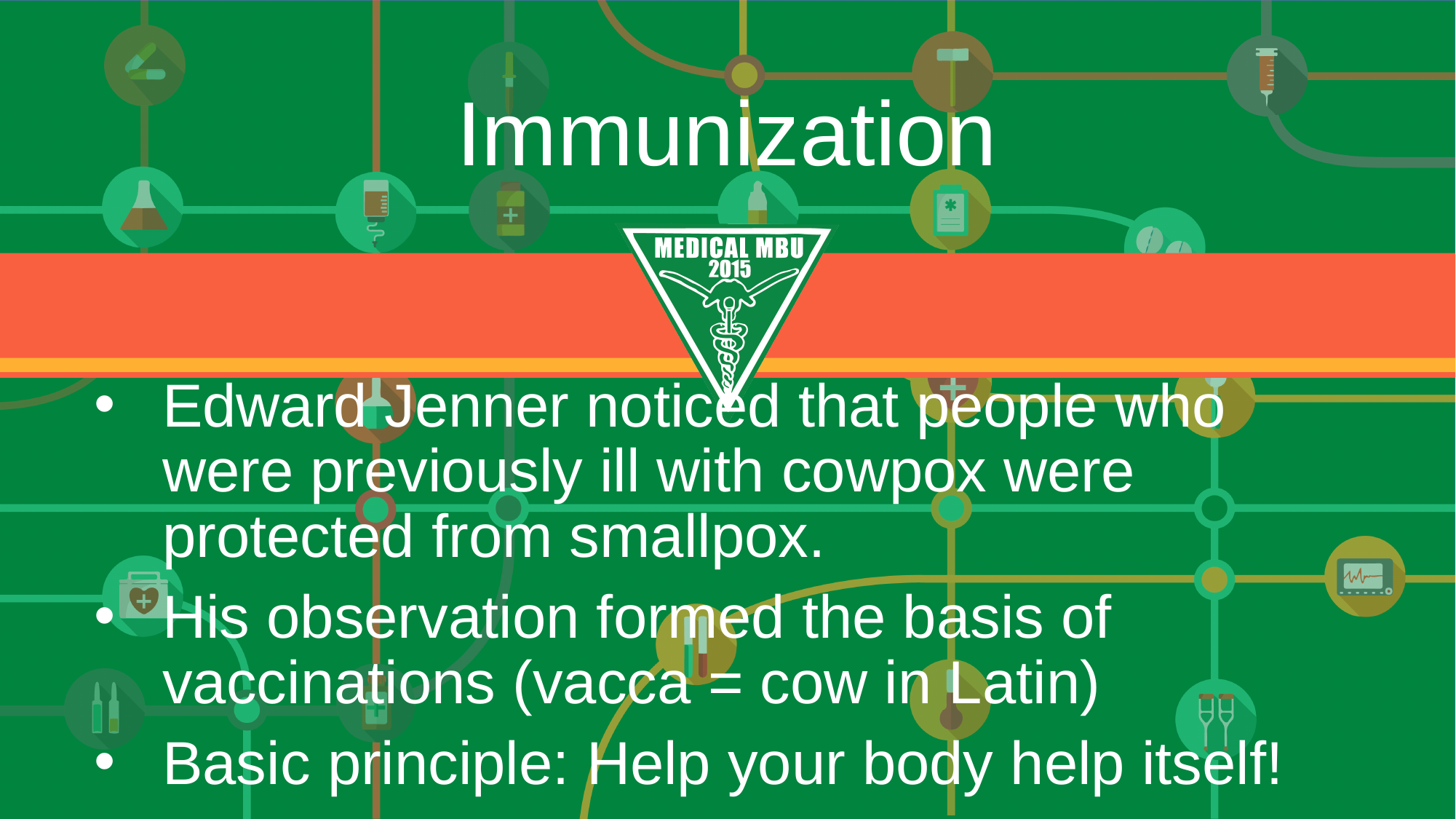

# Immunization
Edward Jenner noticed that people who were previously ill with cowpox were protected from smallpox.
His observation formed the basis of vaccinations (vacca = cow in Latin)
Basic principle: Help your body help itself!